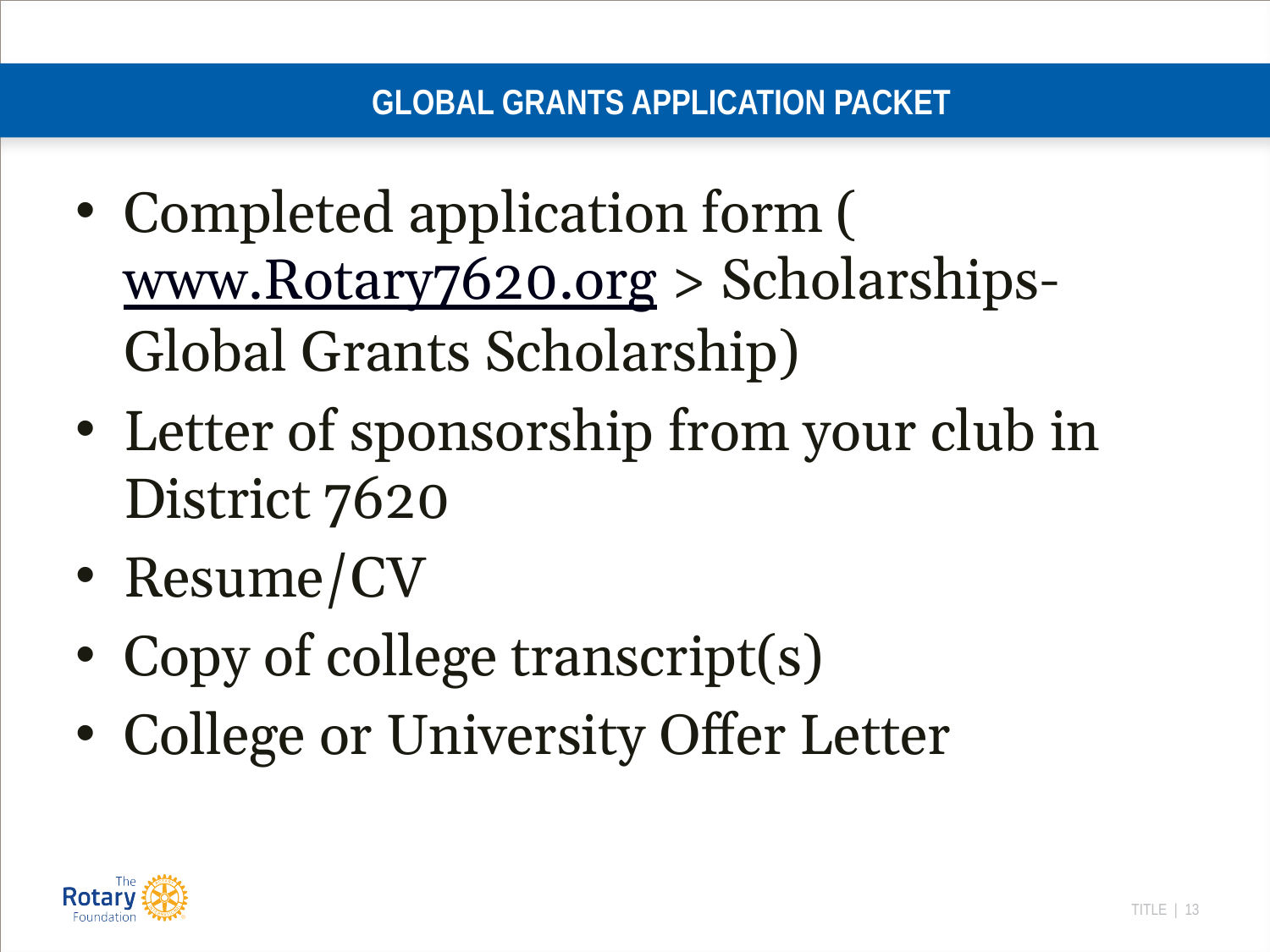

# GLOBAL GRANTS APPLICATION PACKET
Completed application form (www.Rotary7620.org > Scholarships-Global Grants Scholarship)
Letter of sponsorship from your club in District 7620
Resume/CV
Copy of college transcript(s)
College or University Offer Letter